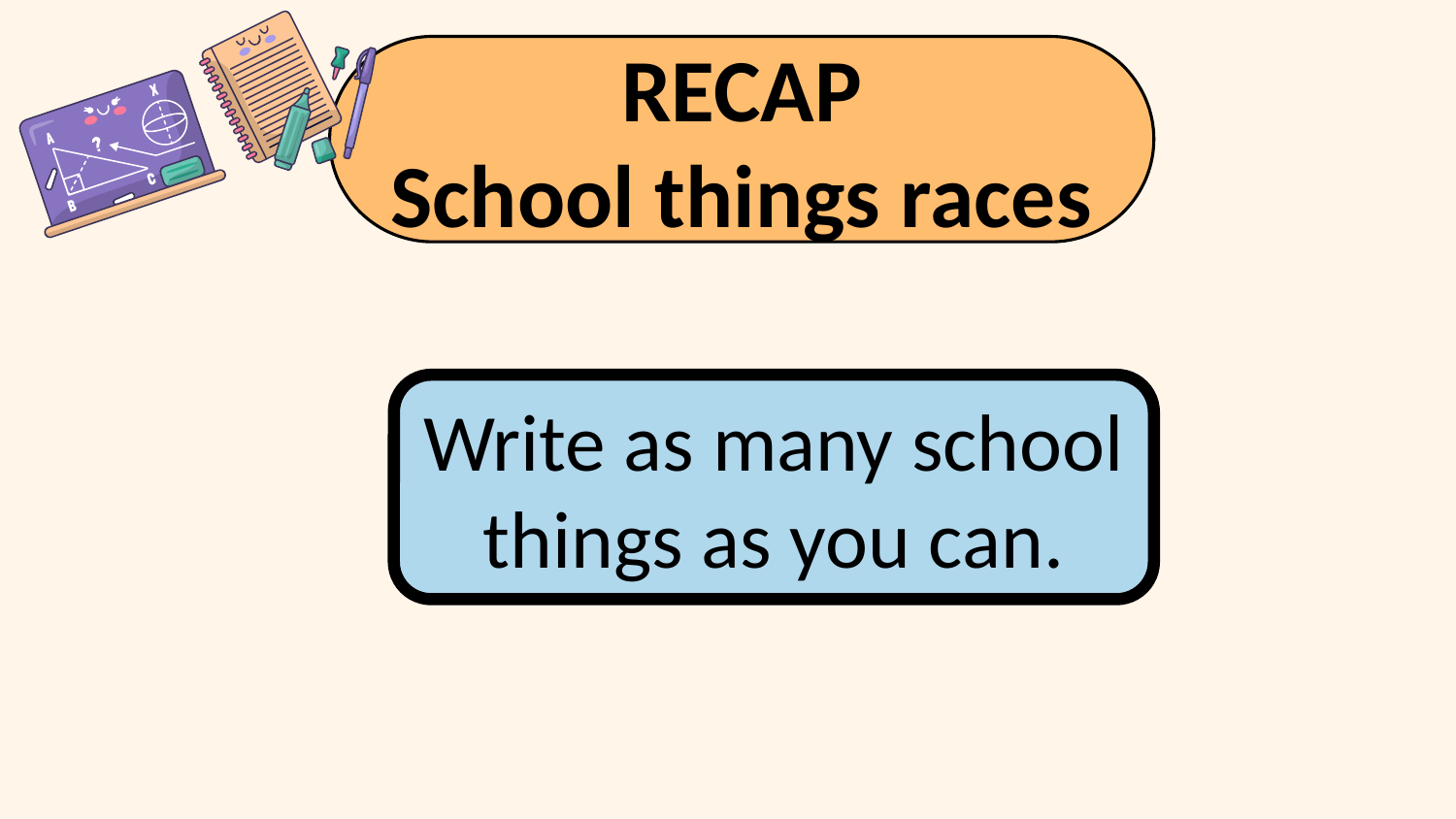

RECAP
School things races

Write as many school things as you can.